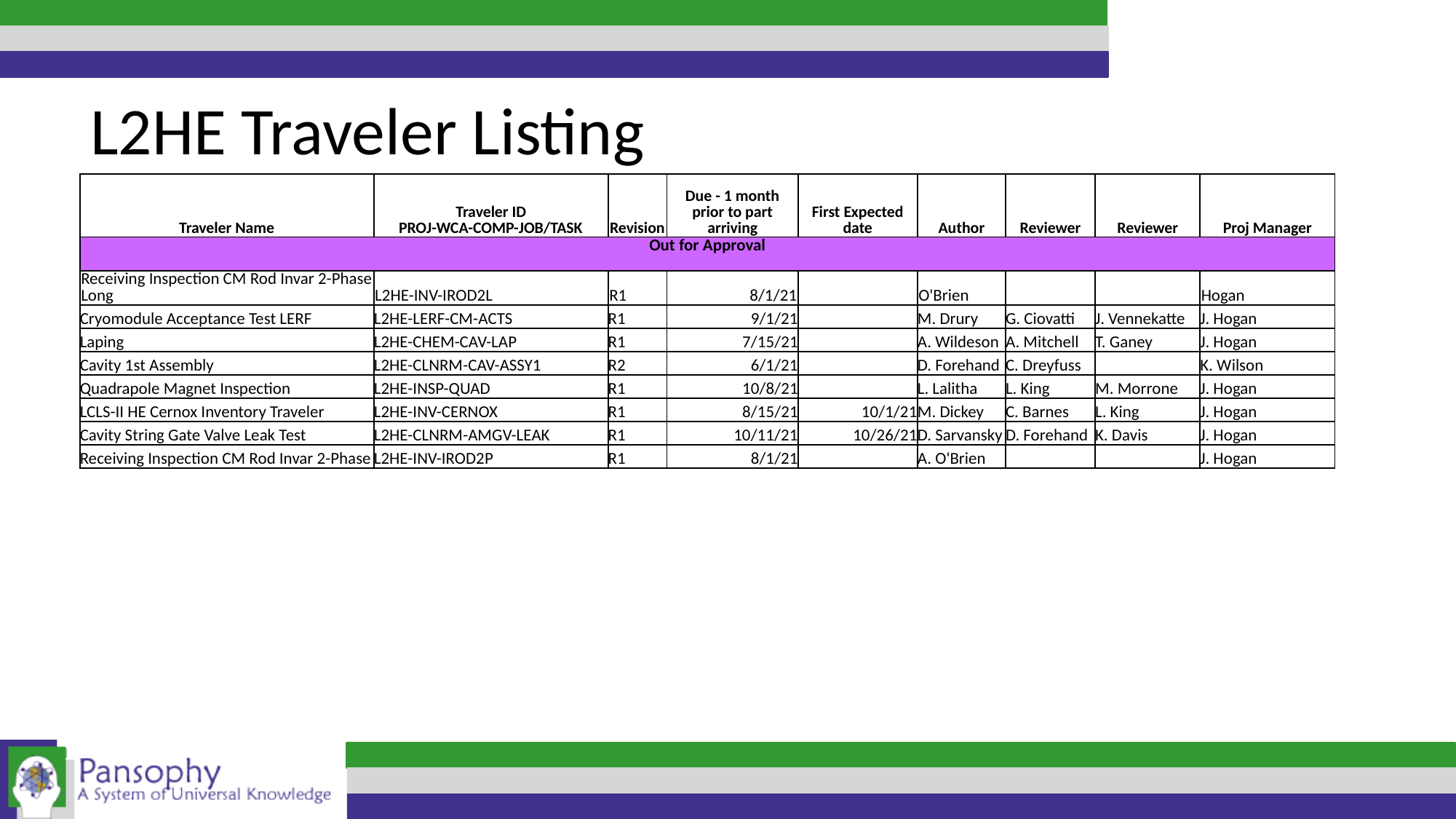

L2HE Traveler Listing
| Traveler Name | Traveler ID PROJ-WCA-COMP-JOB/TASK | Revision | Due - 1 month prior to part arriving | First Expected date | Author | Reviewer | Reviewer | Proj Manager |
| --- | --- | --- | --- | --- | --- | --- | --- | --- |
| Out for Approval |  |  |  |  |  |  |  |  |
| Receiving Inspection CM Rod Invar 2-Phase Long | L2HE-INV-IROD2L | R1 | 8/1/21 |  | O'Brien |  |  | Hogan |
| Cryomodule Acceptance Test LERF | L2HE-LERF-CM-ACTS | R1 | 9/1/21 |  | M. Drury | G. Ciovatti | J. Vennekatte | J. Hogan |
| Laping | L2HE-CHEM-CAV-LAP | R1 | 7/15/21 |  | A. Wildeson | A. Mitchell | T. Ganey | J. Hogan |
| Cavity 1st Assembly | L2HE-CLNRM-CAV-ASSY1 | R2 | 6/1/21 |  | D. Forehand | C. Dreyfuss |  | K. Wilson |
| Quadrapole Magnet Inspection | L2HE-INSP-QUAD | R1 | 10/8/21 |  | L. Lalitha | L. King | M. Morrone | J. Hogan |
| LCLS-II HE Cernox Inventory Traveler | L2HE-INV-CERNOX | R1 | 8/15/21 | 10/1/21 | M. Dickey | C. Barnes | L. King | J. Hogan |
| Cavity String Gate Valve Leak Test | L2HE-CLNRM-AMGV-LEAK | R1 | 10/11/21 | 10/26/21 | D. Sarvansky | D. Forehand | K. Davis | J. Hogan |
| Receiving Inspection CM Rod Invar 2-Phase | L2HE-INV-IROD2P | R1 | 8/1/21 |  | A. O'Brien |  |  | J. Hogan |